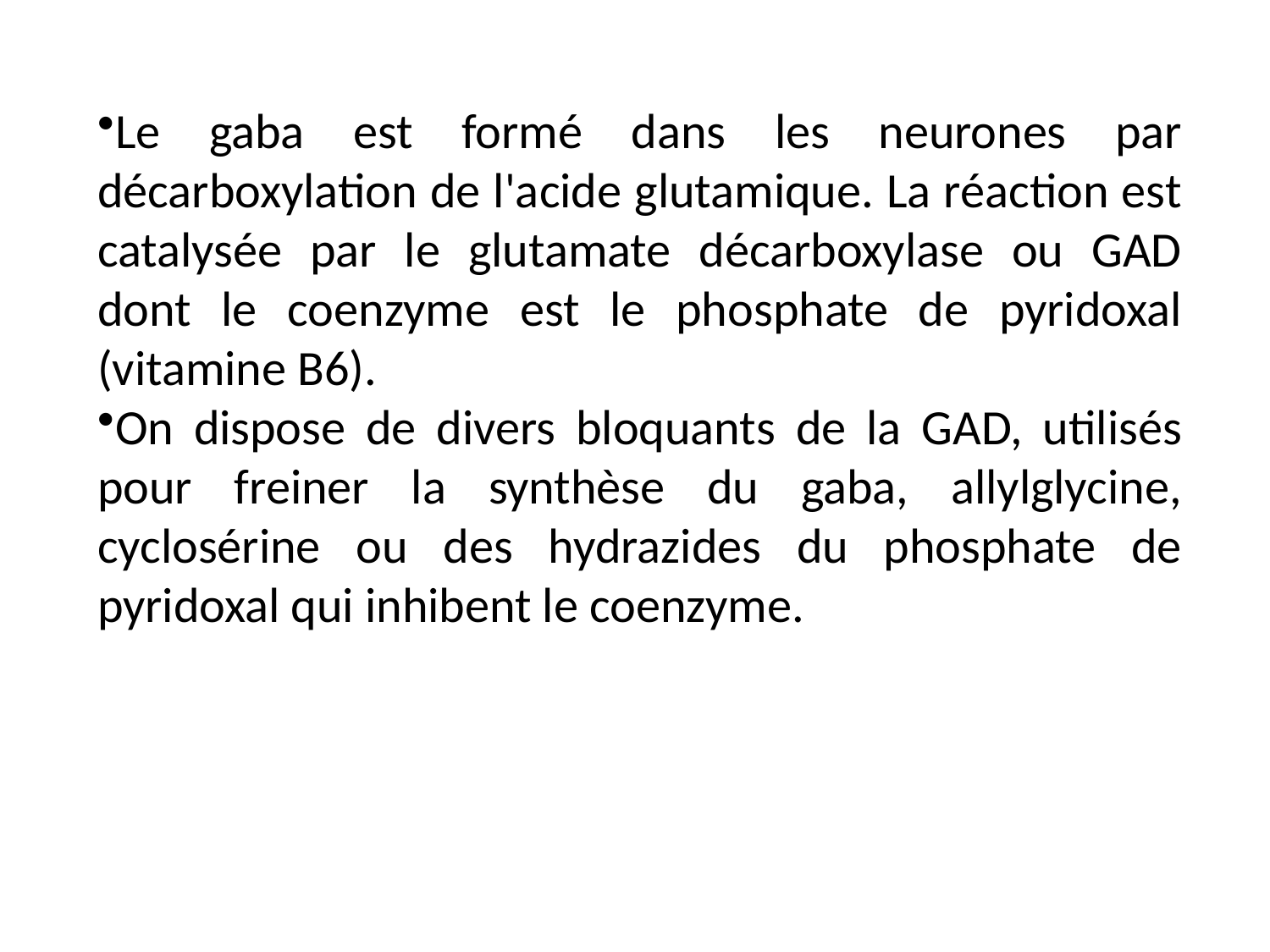

Le gaba est formé dans les neurones par décarboxylation de l'acide glutamique. La réaction est catalysée par le glutamate décarboxylase ou GAD dont le coenzyme est le phosphate de pyridoxal (vitamine B6).
On dispose de divers bloquants de la GAD, utilisés pour freiner la synthèse du gaba, allylglycine, cyclosérine ou des hydrazides du phosphate de pyridoxal qui inhibent le coenzyme.